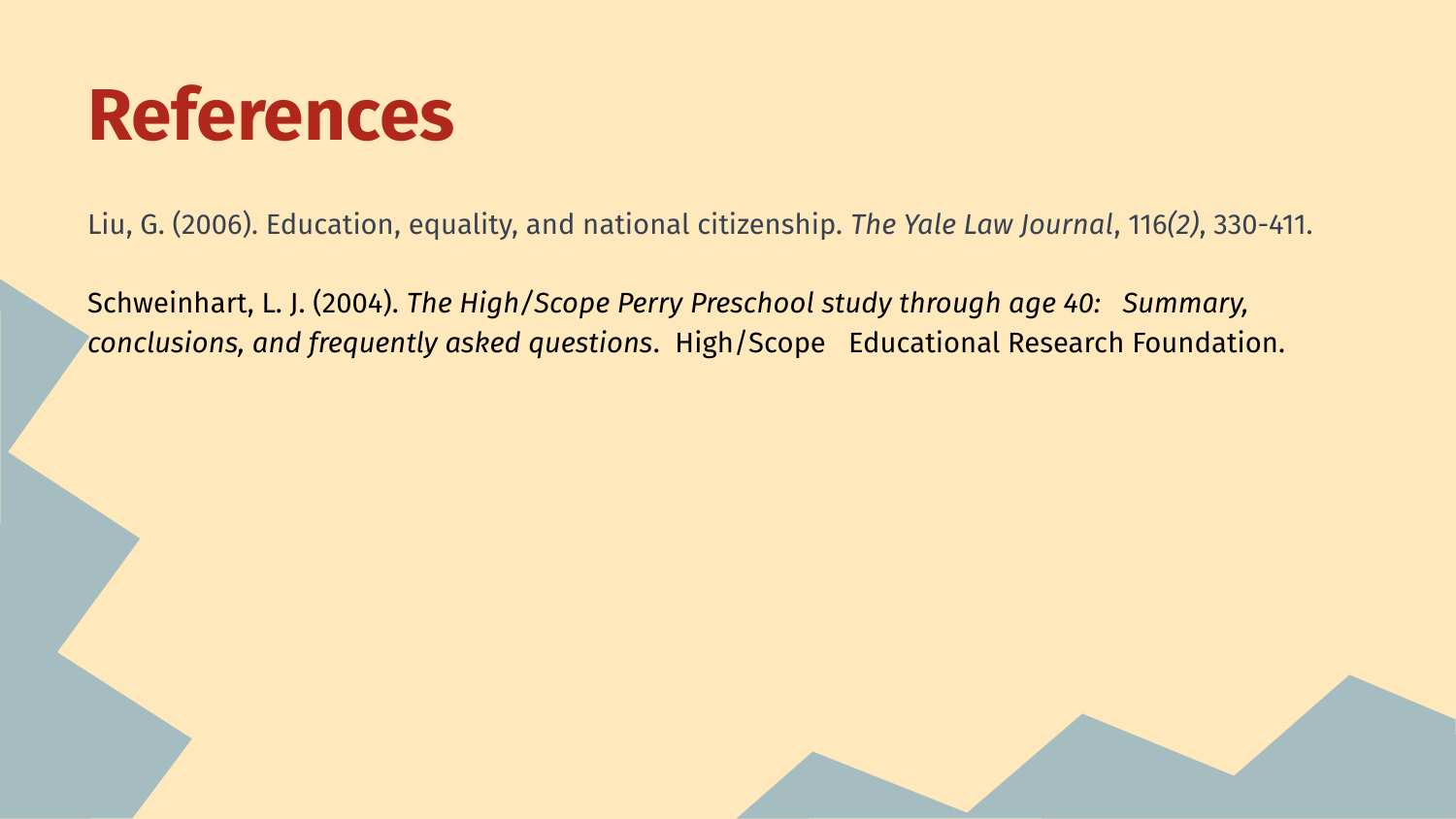

# References
Liu, G. (2006). Education, equality, and national citizenship. The Yale Law Journal, 116(2), 330-411.
Schweinhart, L. J. (2004). The High/Scope Perry Preschool study through age 40:   Summary, conclusions, and frequently asked questions.  High/Scope   Educational Research Foundation.